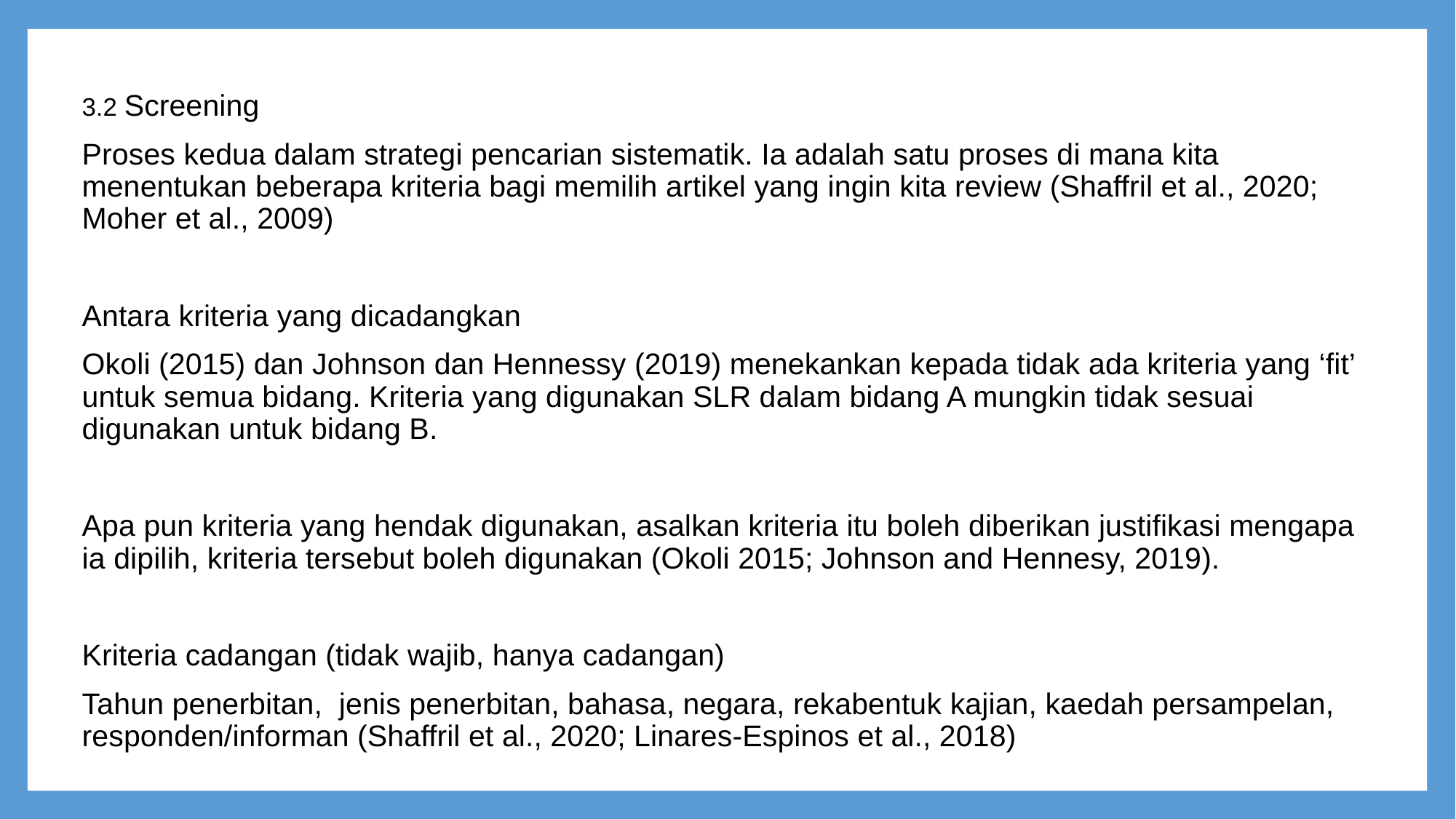

3.2 Screening
Proses kedua dalam strategi pencarian sistematik. Ia adalah satu proses di mana kita menentukan beberapa kriteria bagi memilih artikel yang ingin kita review (Shaffril et al., 2020; Moher et al., 2009)

Antara kriteria yang dicadangkan
Okoli (2015) dan Johnson dan Hennessy (2019) menekankan kepada tidak ada kriteria yang ‘fit’  untuk semua bidang. Kriteria yang digunakan SLR dalam bidang A mungkin tidak sesuai digunakan untuk bidang B.

Apa pun kriteria yang hendak digunakan, asalkan kriteria itu boleh diberikan justifikasi mengapa ia dipilih, kriteria tersebut boleh digunakan (Okoli 2015; Johnson and Hennesy, 2019).

Kriteria cadangan (tidak wajib, hanya cadangan)
Tahun penerbitan,  jenis penerbitan, bahasa, negara, rekabentuk kajian, kaedah persampelan, responden/informan (Shaffril et al., 2020; Linares-Espinos et al., 2018)